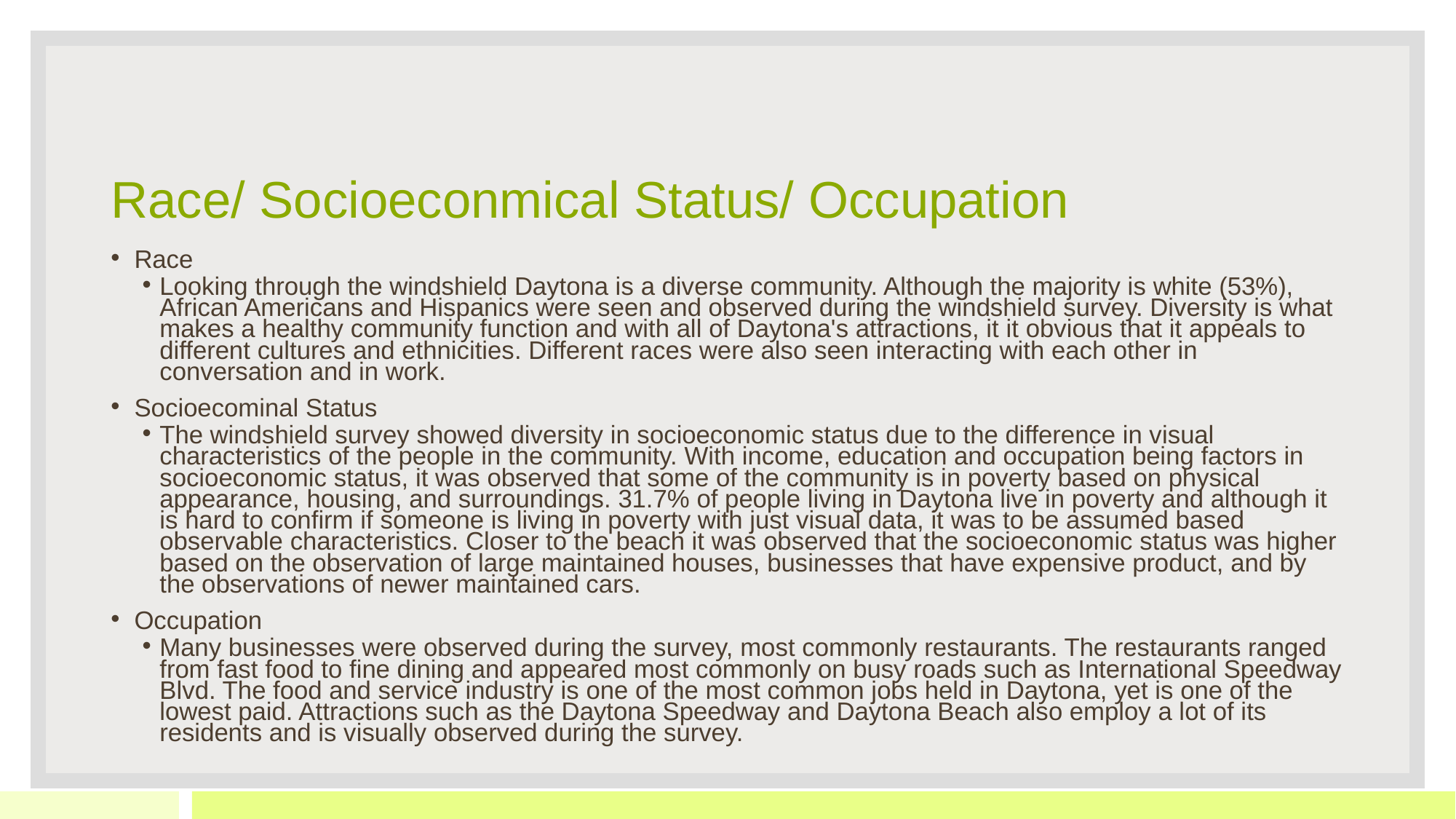

# Race/ Socioeconmical Status/ Occupation
Race
Looking through the windshield Daytona is a diverse community. Although the majority is white (53%), African Americans and Hispanics were seen and observed during the windshield survey. Diversity is what makes a healthy community function and with all of Daytona's attractions, it it obvious that it appeals to different cultures and ethnicities. Different races were also seen interacting with each other in conversation and in work.
Socioecominal Status
The windshield survey showed diversity in socioeconomic status due to the difference in visual characteristics of the people in the community. With income, education and occupation being factors in socioeconomic status, it was observed that some of the community is in poverty based on physical appearance, housing, and surroundings. 31.7% of people living in Daytona live in poverty and although it is hard to confirm if someone is living in poverty with just visual data, it was to be assumed based observable characteristics. Closer to the beach it was observed that the socioeconomic status was higher based on the observation of large maintained houses, businesses that have expensive product, and by the observations of newer maintained cars.
Occupation
Many businesses were observed during the survey, most commonly restaurants. The restaurants ranged from fast food to fine dining and appeared most commonly on busy roads such as International Speedway Blvd. The food and service industry is one of the most common jobs held in Daytona, yet is one of the lowest paid. Attractions such as the Daytona Speedway and Daytona Beach also employ a lot of its residents and is visually observed during the survey.